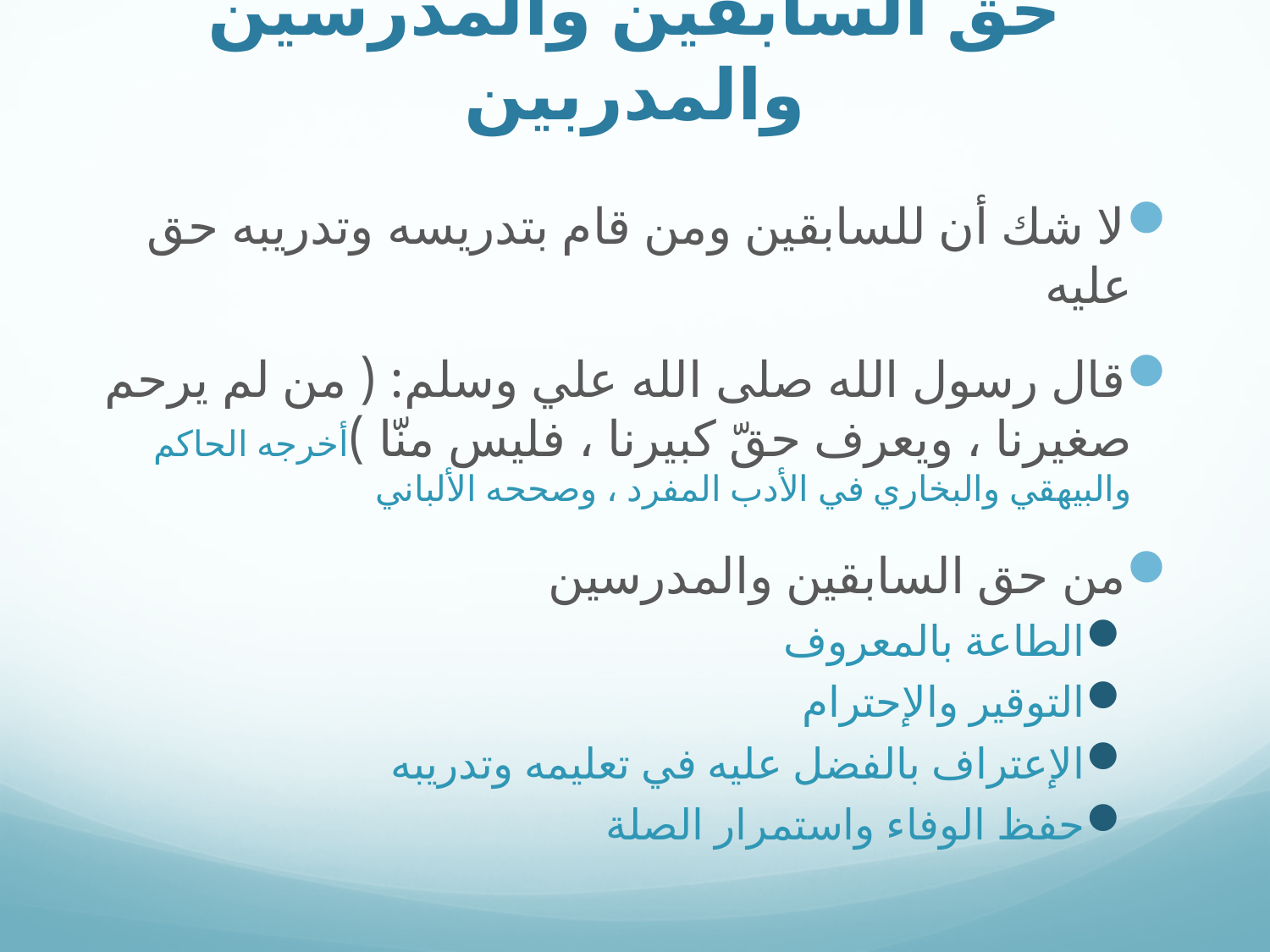

# حق السابقين والمدرسين والمدربين
لا شك أن للسابقين ومن قام بتدريسه وتدريبه حق عليه
قال رسول الله صلى الله علي وسلم: ( من لم يرحم صغيرنا ، ويعرف حقّ كبيرنا ، فليس منّا )أخرجه الحاكم والبيهقي والبخاري في الأدب المفرد ، وصححه الألباني
من حق السابقين والمدرسين
الطاعة بالمعروف
التوقير والإحترام
الإعتراف بالفضل عليه في تعليمه وتدريبه
حفظ الوفاء واستمرار الصلة